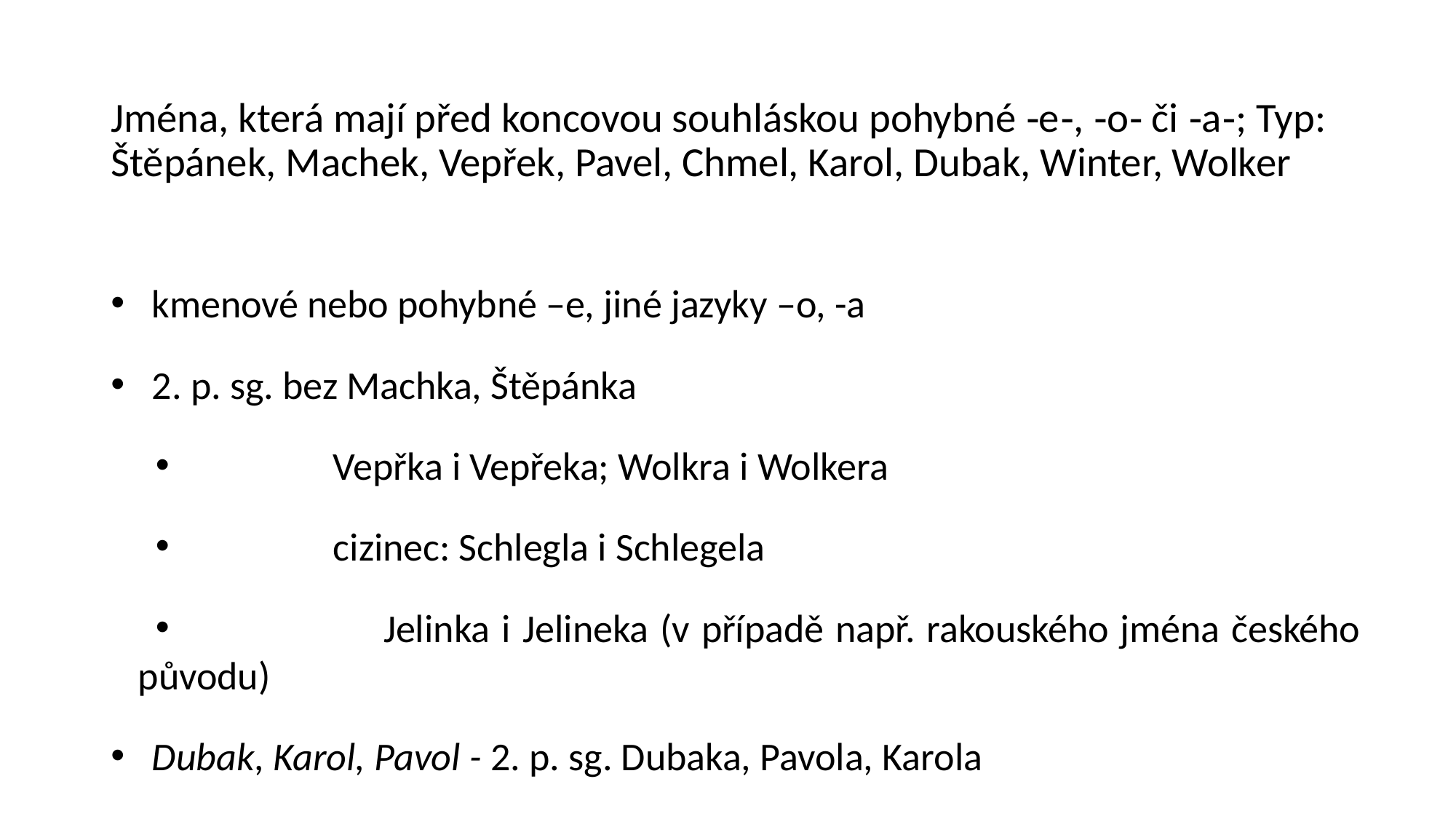

# Jména, která mají před koncovou souhláskou pohybné ‑e‑, ‑o‑ či ‑a‑; Typ: Štěpánek, Machek, Vepřek, Pavel, Chmel, Karol, Dubak, Winter, Wolker
kmenové nebo pohybné –e, jiné jazyky –o, -a
2. p. sg. bez Machka, Štěpánka
                  Vepřka i Vepřeka; Wolkra i Wolkera
                  cizinec: Schlegla i Schlegela
                  Jelinka i Jelineka (v případě např. rakouského jména českého původu)
Dubak, Karol, Pavol - 2. p. sg. Dubaka, Pavola, Karola